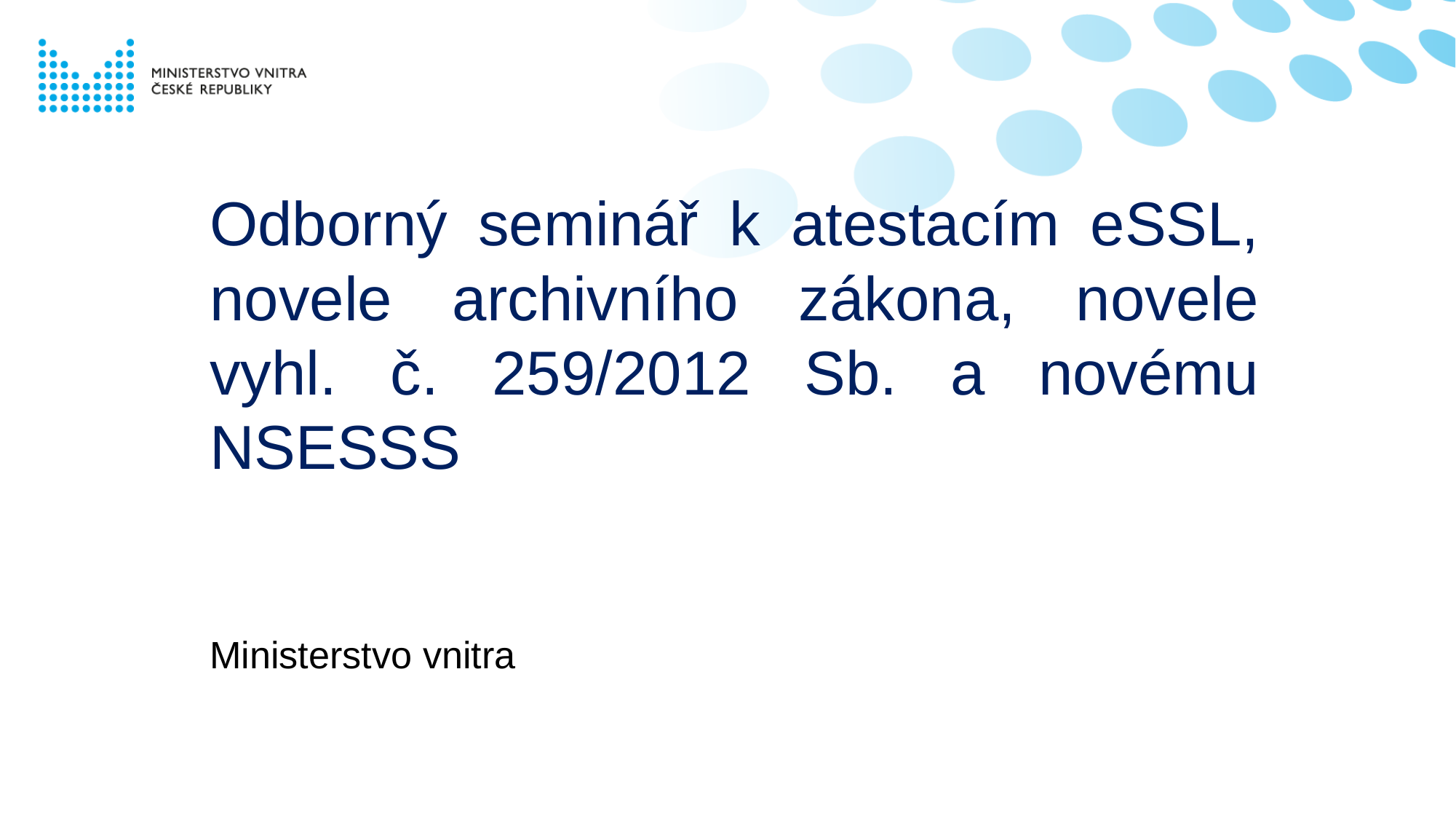

# Odborný seminář k atestacím eSSL, novele archivního zákona, novele vyhl. č. 259/2012 Sb. a novému NSESSS Ministerstvo vnitra